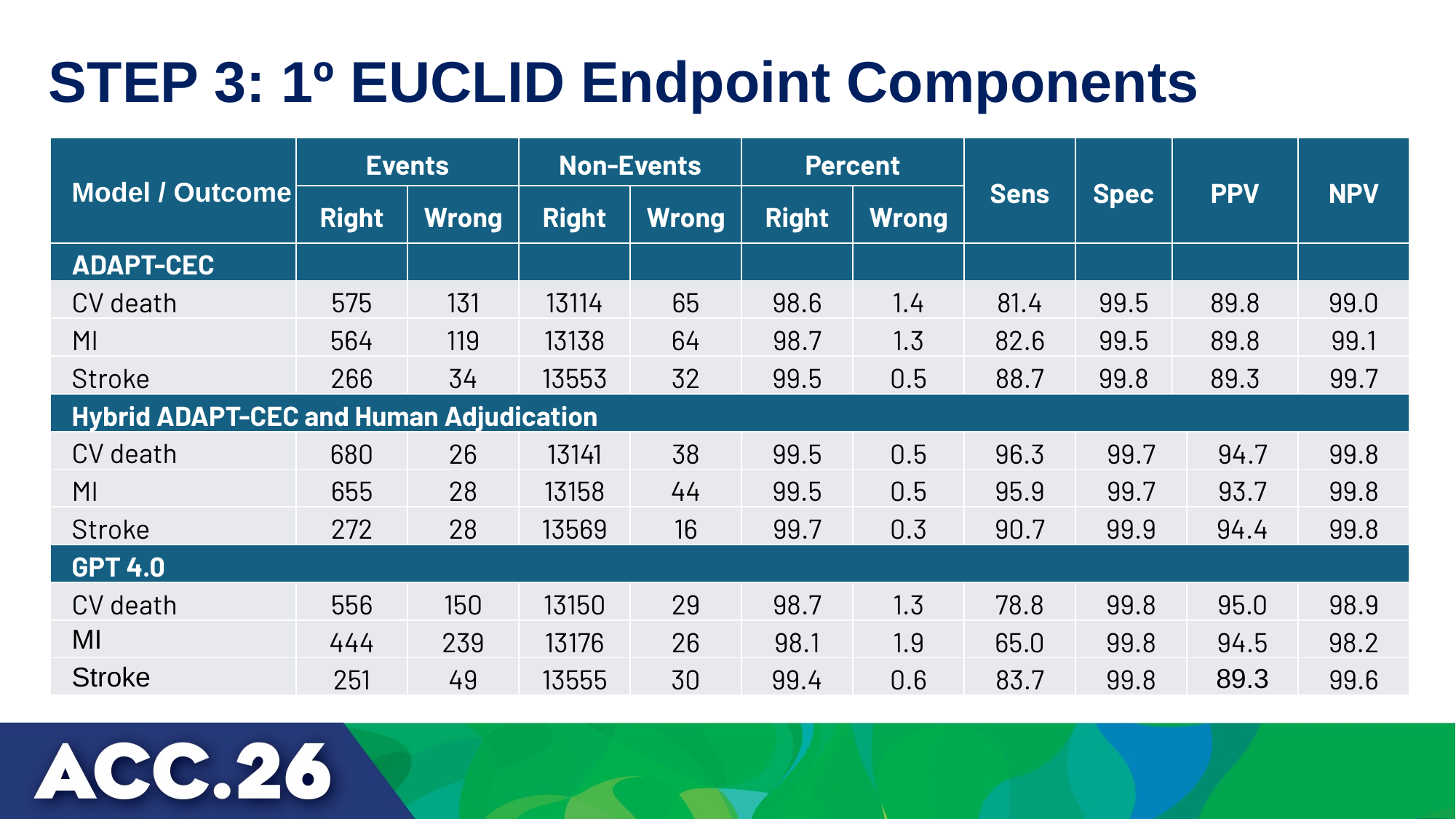

# STEP 3: 1º EUCLID Endpoint Components
| Model / Outcome | Events |  | Non-Events |  | Percent |  | Sens | Spec | PPV |  | NPV |
| --- | --- | --- | --- | --- | --- | --- | --- | --- | --- | --- | --- |
|  | Right | Wrong | Right | Wrong | Right | Wrong |  |  |  |  |  |
| ADAPT-CEC |  |  |  |  |  |  |  |  |  |  |  |
| CV death | 575 | 131 | 13114 | 65 | 98.6 | 1.4 | 81.4 | 99.5 | 89.8 |  | 99.0 |
| MI | 564 | 119 | 13138 | 64 | 98.7 | 1.3 | 82.6 | 99.5 | 89.8 |  | 99.1 |
| Stroke | 266 | 34 | 13553 | 32 | 99.5 | 0.5 | 88.7 | 99.8 | 89.3 |  | 99.7 |
| Hybrid ADAPT-CEC and Human Adjudication |  |  |  |  |  |  |  |  |  |  |  |
| CV death | 680 | 26 | 13141 | 38 | 99.5 | 0.5 | 96.3 | 99.7 |  | 94.7 | 99.8 |
| MI | 655 | 28 | 13158 | 44 | 99.5 | 0.5 | 95.9 | 99.7 |  | 93.7 | 99.8 |
| Stroke | 272 | 28 | 13569 | 16 | 99.7 | 0.3 | 90.7 | 99.9 |  | 94.4 | 99.8 |
| GPT 4.0 |  |  |  |  |  |  |  |  |  |  |  |
| CV death | 556 | 150 | 13150 | 29 | 98.7 | 1.3 | 78.8 | 99.8 |  | 95.0 | 98.9 |
| MI | 444 | 239 | 13176 | 26 | 98.1 | 1.9 | 65.0 | 99.8 |  | 94.5 | 98.2 |
| Stroke | 251 | 49 | 13555 | 30 | 99.4 | 0.6 | 83.7 | 99.8 |  | 89.3 | 99.6 |